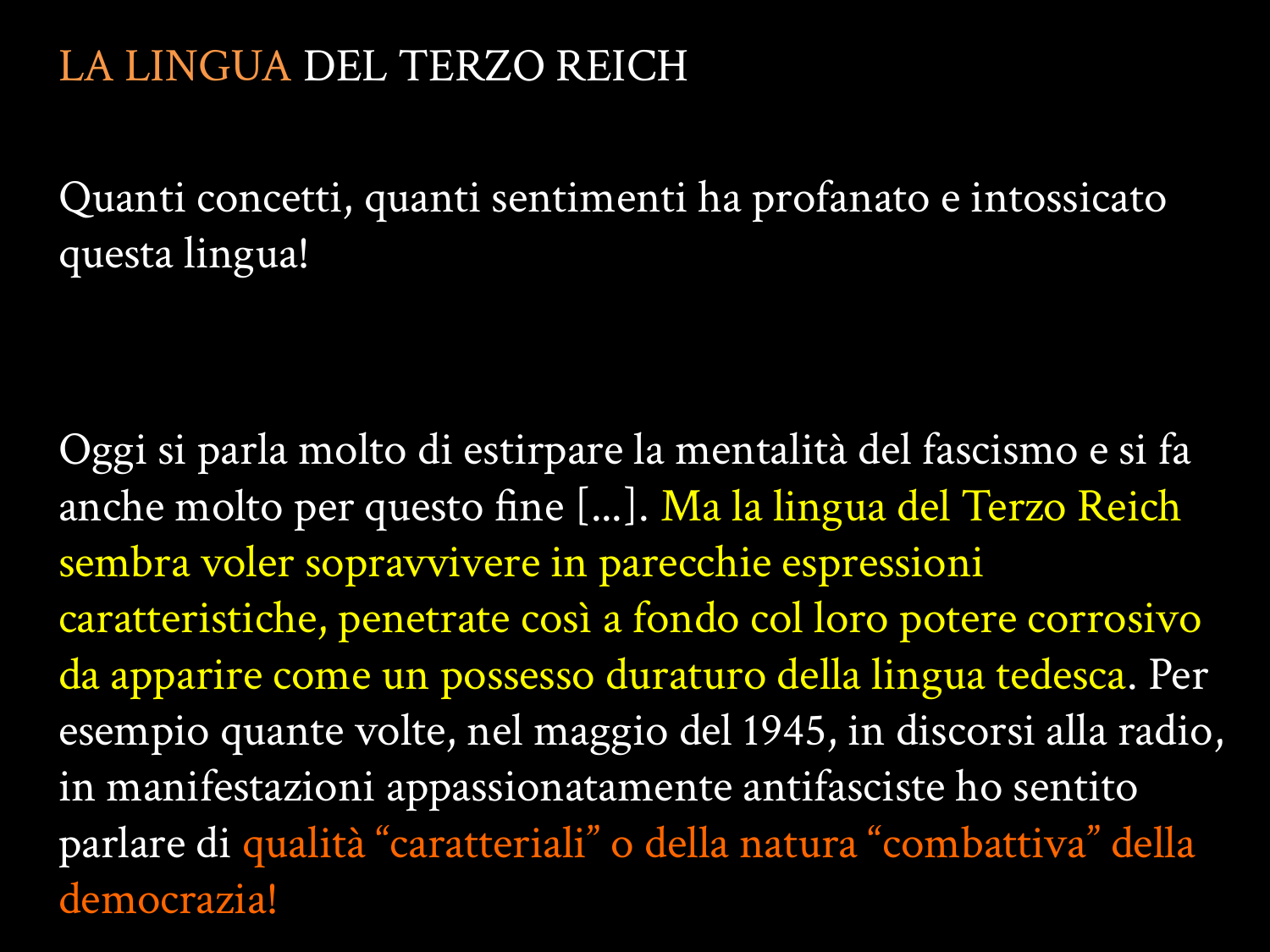

LA LINGUA DEL TERZO REICH

Quanti concetti, quanti sentimenti ha profanato e intossicato questa lingua!

Oggi si parla molto di estirpare la mentalità del fascismo e si fa anche molto per questo fine [...]. Ma la lingua del Terzo Reich sembra voler sopravvivere in parecchie espressioni caratteristiche, penetrate così a fondo col loro potere corrosivo da apparire come un possesso duraturo della lingua tedesca. Per esempio quante volte, nel maggio del 1945, in discorsi alla radio, in manifestazioni appassionatamente antifasciste ho sentito parlare di qualità “caratteriali” o della natura “combattiva” della democrazia!